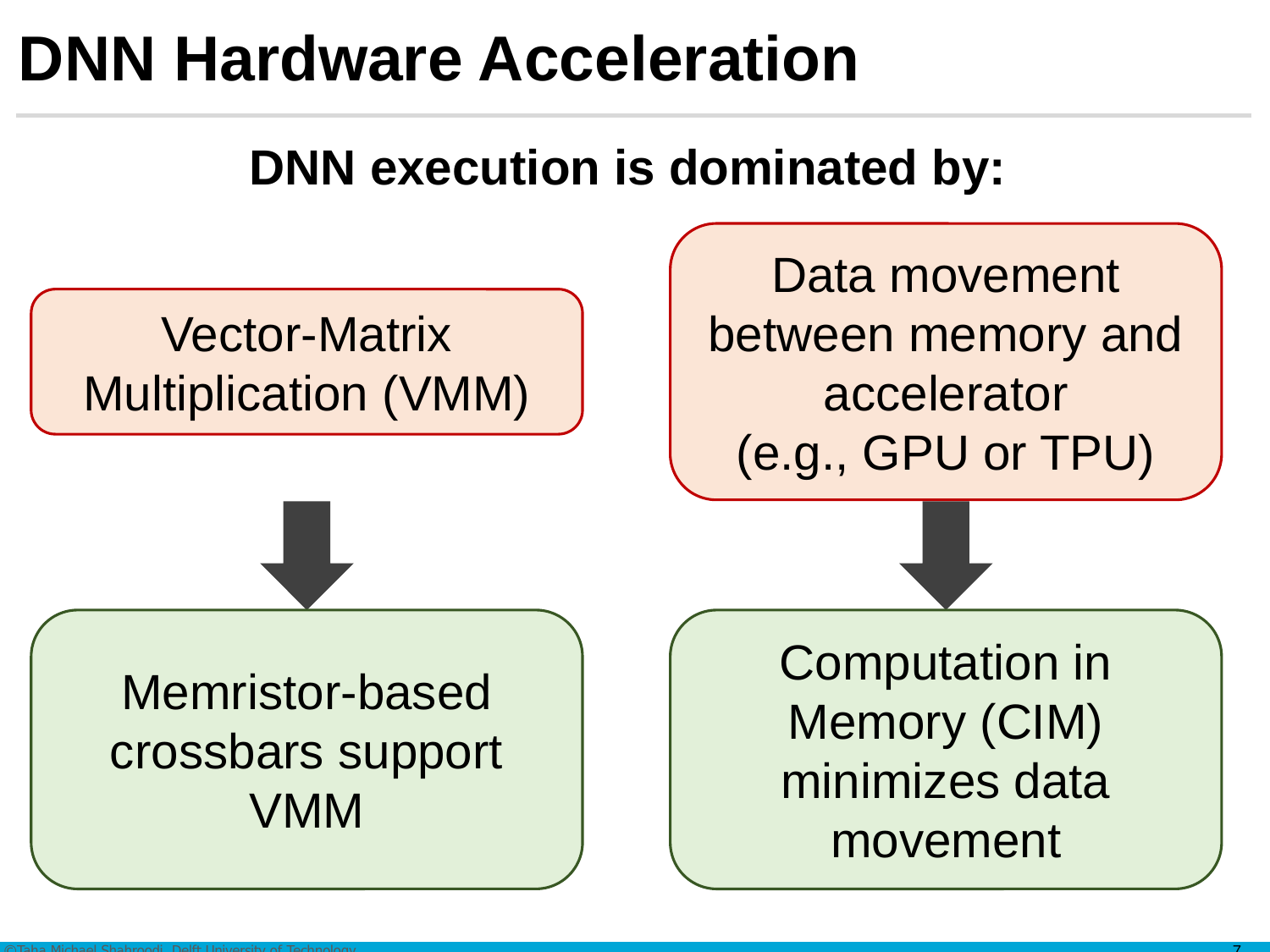

# DNN Hardware Acceleration
DNN execution is dominated by:
Vector-Matrix Multiplication (VMM)
Data movement between memory and accelerator
(e.g., GPU or TPU)

Memristor-based crossbars support VMM
Computation in Memory (CIM) minimizes data movement